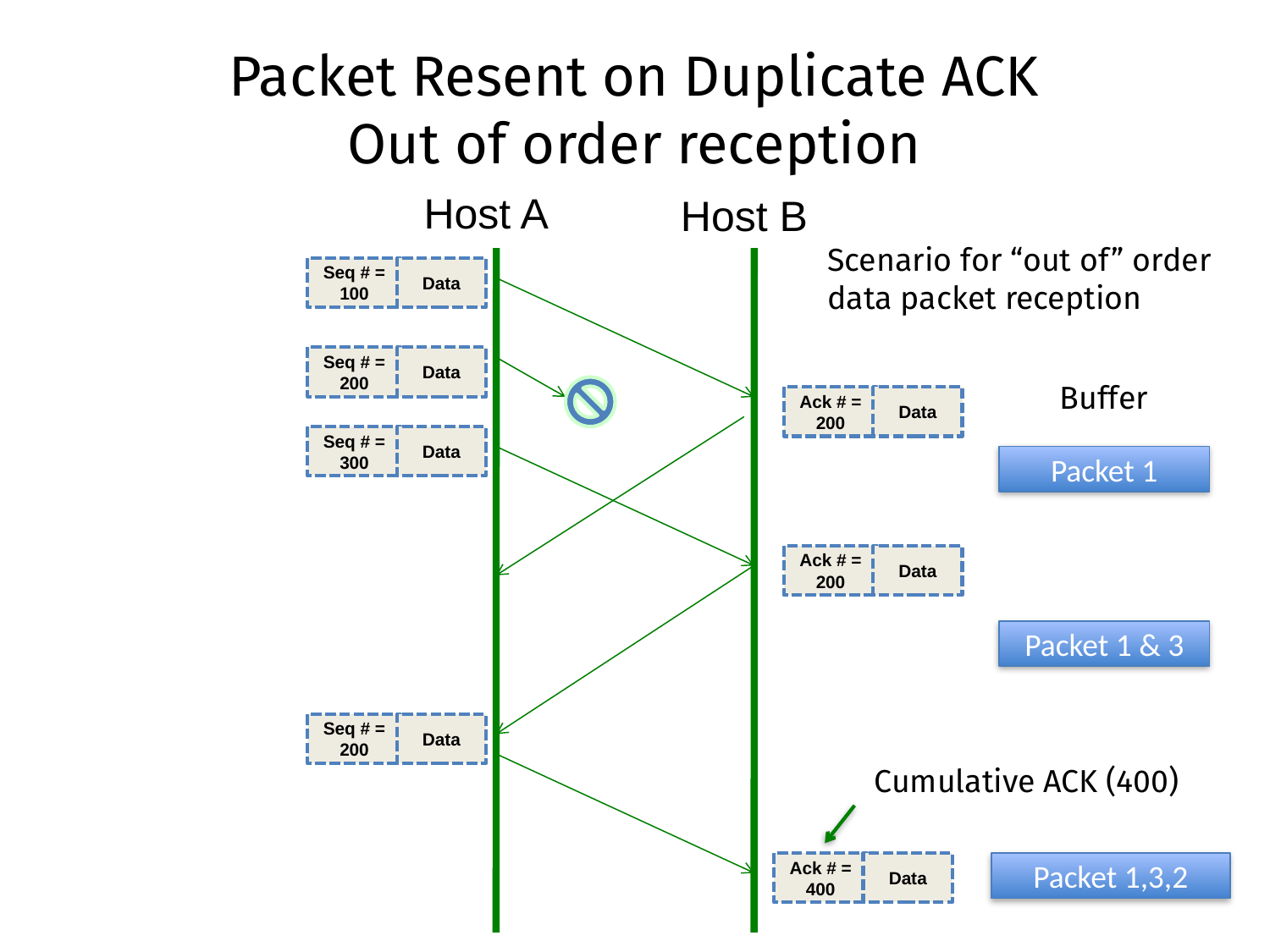

# Packet Resent on Duplicate ACK Out of order reception
Host A
Host B
Scenario for “out of” order
data packet reception
Seq # = 100
Data
Seq # = 200
Data
Buffer

Ack # = 200
Data
Seq # = 300
Data
Packet 1
Ack # = 200
Data
Packet 1 & 3
Seq # = 200
Data
Cumulative ACK (400)
Ack # = 400
Data
Packet 1,3,2